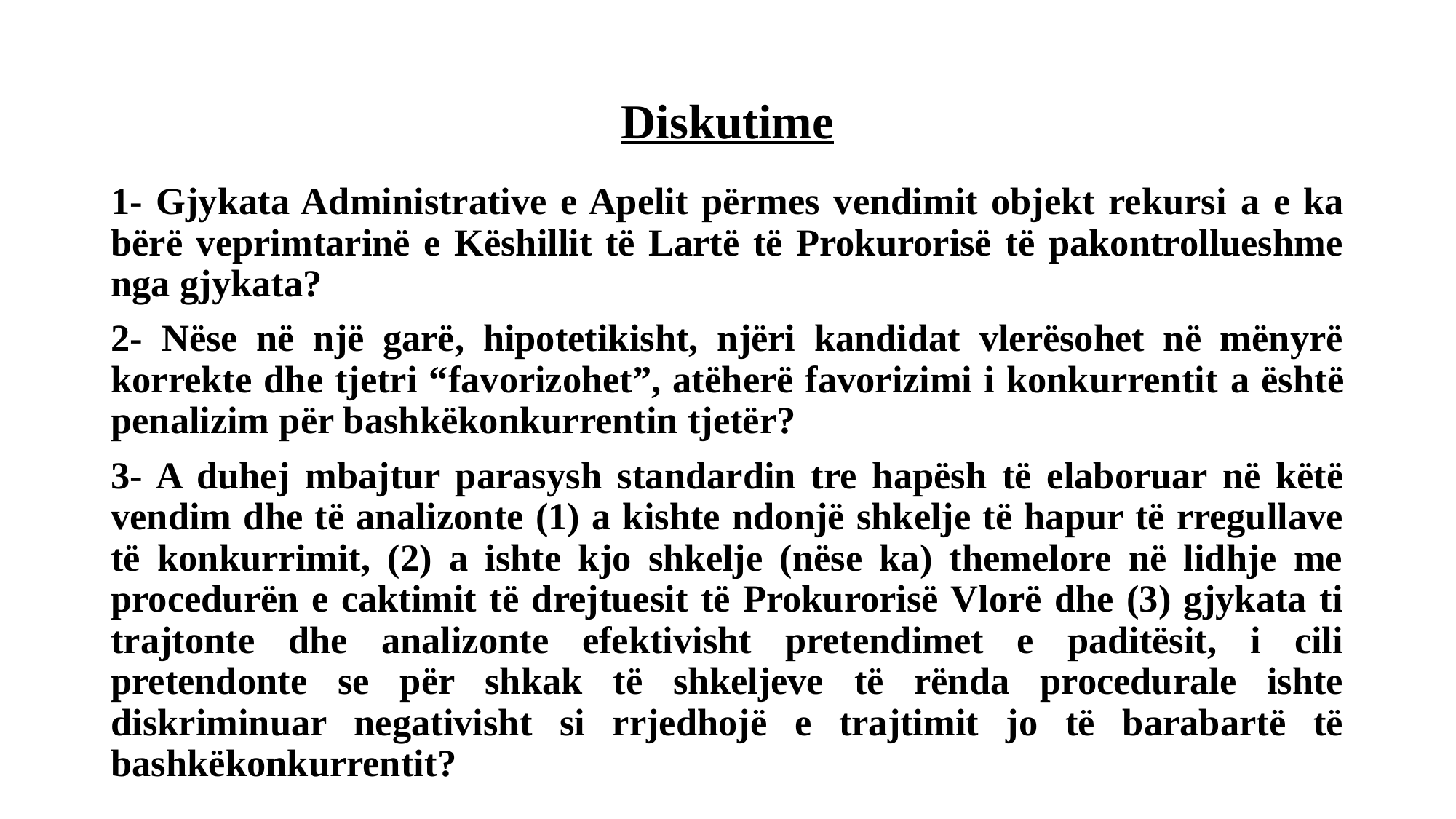

# Diskutime
1- Gjykata Administrative e Apelit përmes vendimit objekt rekursi a e ka bërë veprimtarinë e Këshillit të Lartë të Prokurorisë të pakontrollueshme nga gjykata?
2- Nëse në një garë, hipotetikisht, njëri kandidat vlerësohet në mënyrë korrekte dhe tjetri “favorizohet”, atëherë favorizimi i konkurrentit a është penalizim për bashkëkonkurrentin tjetër?
3- A duhej mbajtur parasysh standardin tre hapësh të elaboruar në këtë vendim dhe të analizonte (1) a kishte ndonjë shkelje të hapur të rregullave të konkurrimit, (2) a ishte kjo shkelje (nëse ka) themelore në lidhje me procedurën e caktimit të drejtuesit të Prokurorisë Vlorë dhe (3) gjykata ti trajtonte dhe analizonte efektivisht pretendimet e paditësit, i cili pretendonte se për shkak të shkeljeve të rënda procedurale ishte diskriminuar negativisht si rrjedhojë e trajtimit jo të barabartë të bashkëkonkurrentit?